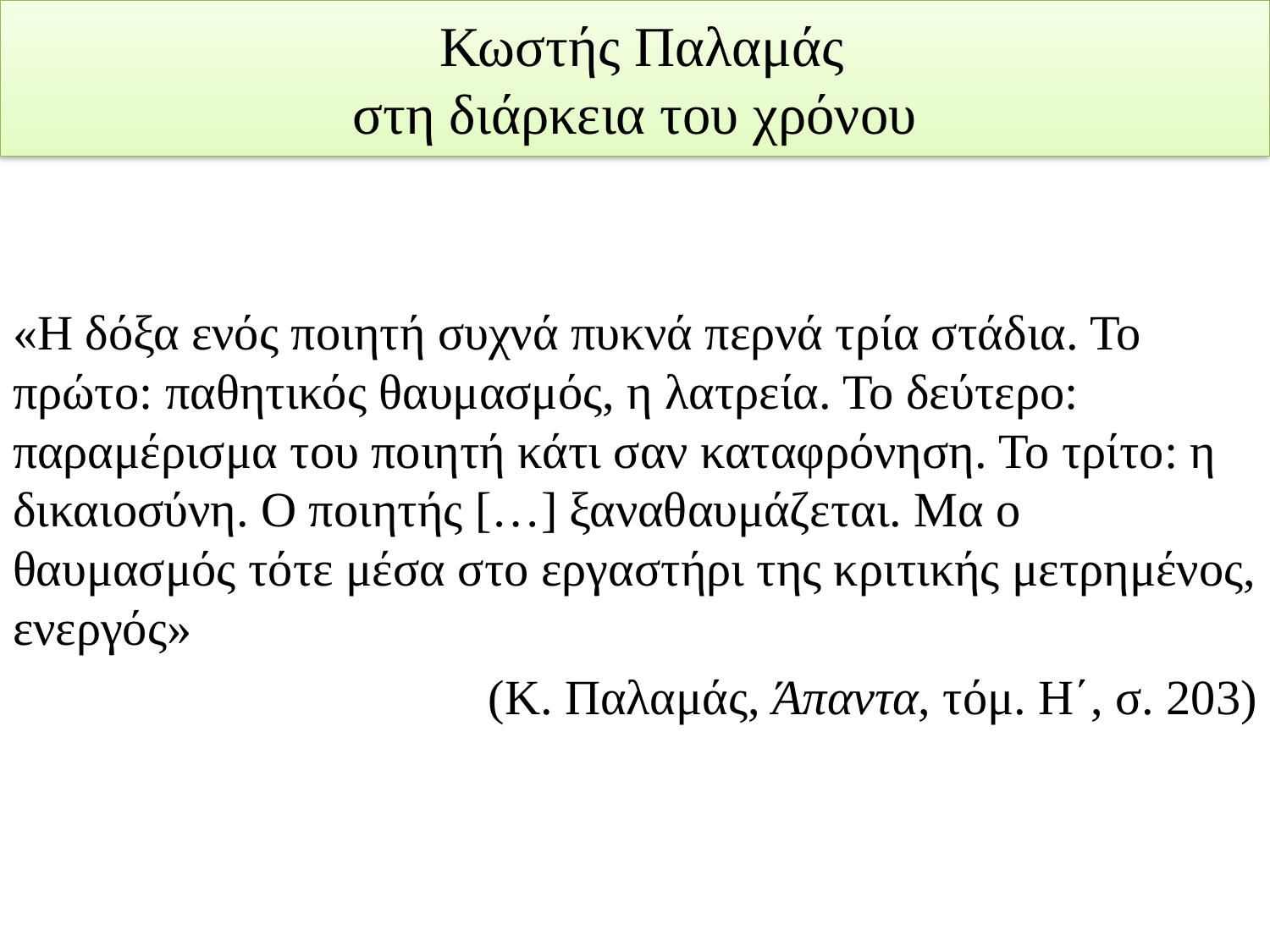

# Κωστής Παλαμάς στη διάρκεια του χρόνου

«Η δόξα ενός ποιητή συχνά πυκνά περνά τρία στάδια. Το πρώτο: παθητικός θαυμασμός, η λατρεία. Το δεύτερο: παραμέρισμα του ποιητή κάτι σαν καταφρόνηση. Το τρίτο: η δικαιοσύνη. Ο ποιητής […] ξαναθαυμάζεται. Μα ο θαυμασμός τότε μέσα στο εργαστήρι της κριτικής μετρημένος, ενεργός»
(Κ. Παλαμάς, Άπαντα, τόμ. Η΄, σ. 203)